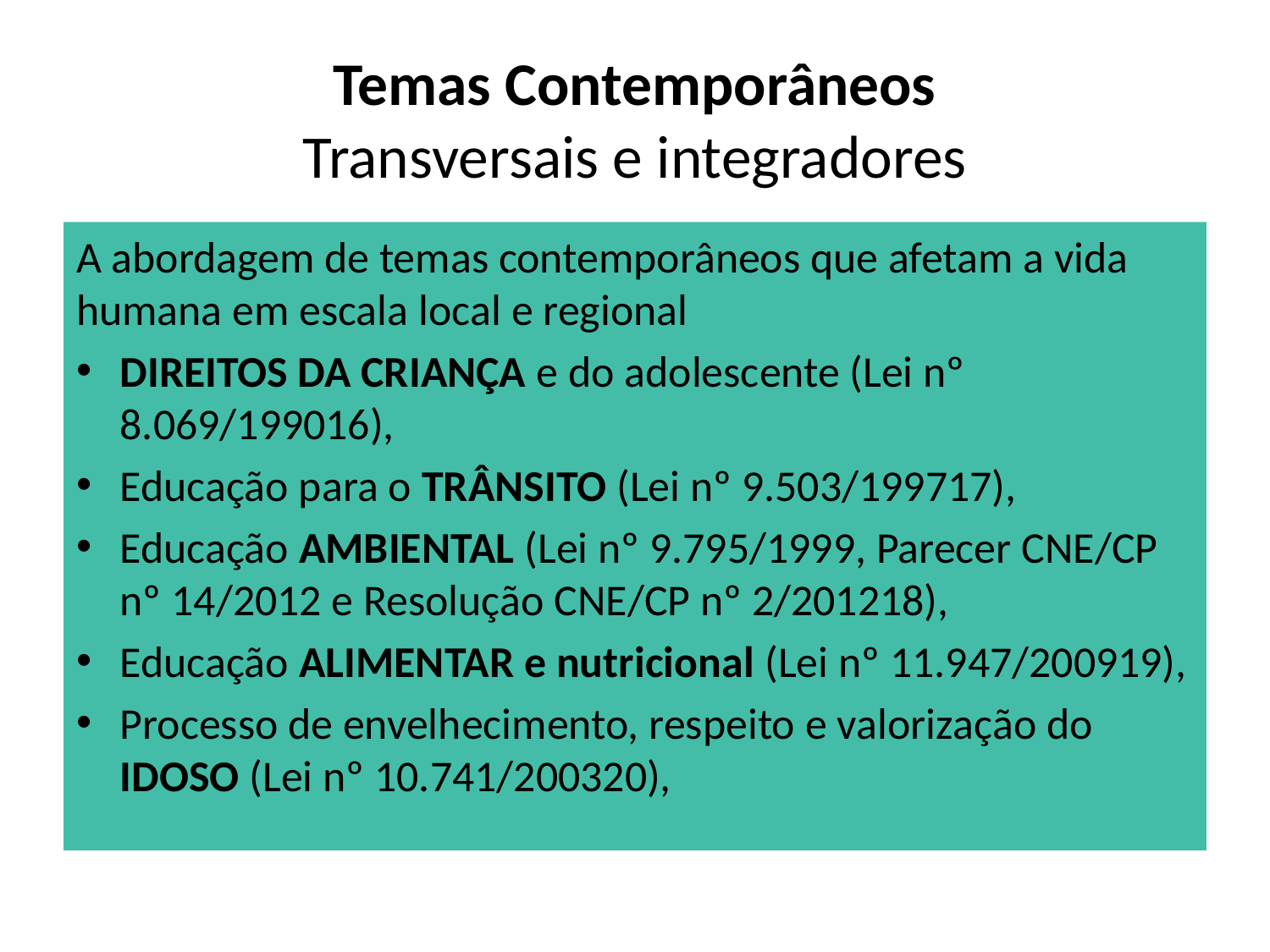

# Temas Contemporâneos Transversais e integradores
A abordagem de temas contemporâneos que afetam a vida humana em escala local e regional
DIREITOS DA CRIANÇA e do adolescente (Lei nº 8.069/199016),
Educação para o TRÂNSITO (Lei nº 9.503/199717),
Educação AMBIENTAL (Lei nº 9.795/1999, Parecer CNE/CP nº 14/2012 e Resolução CNE/CP nº 2/201218),
Educação ALIMENTAR e nutricional (Lei nº 11.947/200919),
Processo de envelhecimento, respeito e valorização do IDOSO (Lei nº 10.741/200320),